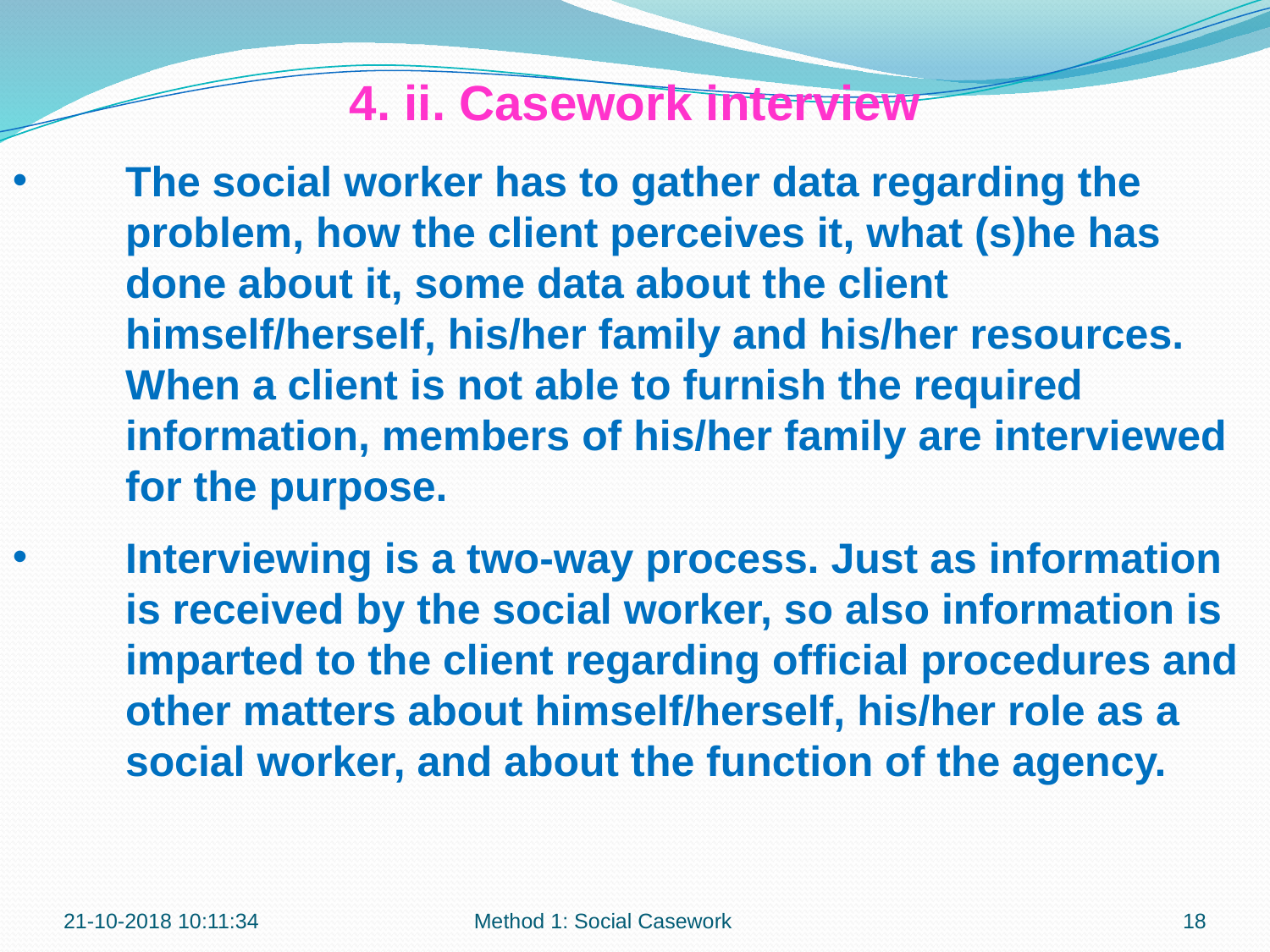

4. ii. Casework interview
The social worker has to gather data regarding the problem, how the client perceives it, what (s)he has done about it, some data about the client himself/herself, his/her family and his/her resources. When a client is not able to furnish the required information, members of his/her family are interviewed for the purpose.
Interviewing is a two-way process. Just as information is received by the social worker, so also information is imparted to the client regarding official procedures and other matters about himself/herself, his/her role as a social worker, and about the function of the agency.
21-10-2018 10:11:34
Method 1: Social Casework
18